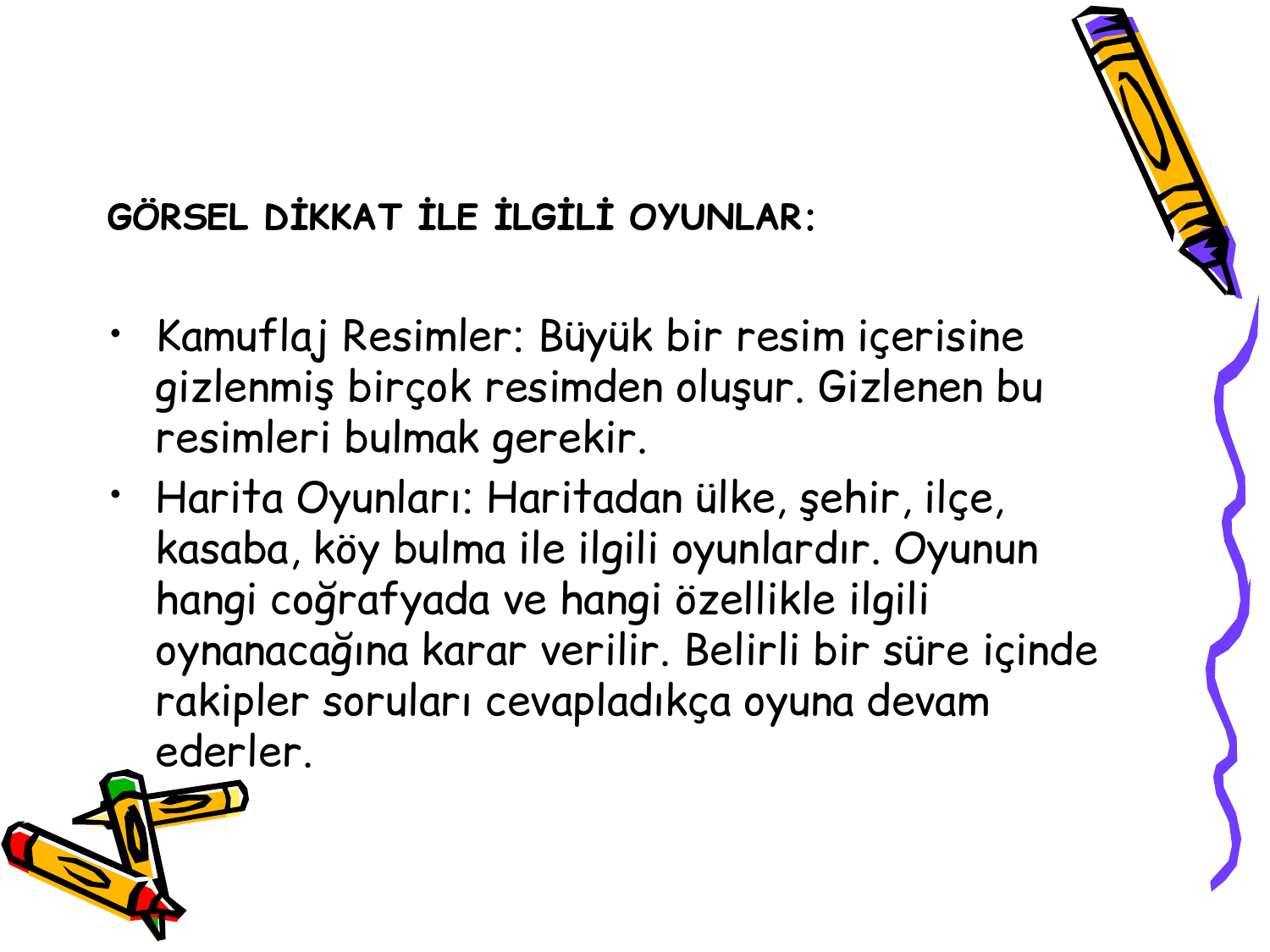

# GÖRSEL DİKKAT İLE İLGİLİ OYUNLAR:

Kamuflaj Resimler: Büyük bir resim içerisine gizlenmiş birçok resimden oluşur. Gizlenen bu resimleri bulmak gerekir.
Harita Oyunları: Haritadan ülke, şehir, ilçe, kasaba, köy bulma ile ilgili oyunlardır. Oyunun hangi coğrafyada ve hangi özellikle ilgili oynanacağına karar verilir. Belirli bir süre içinde rakipler soruları cevapladıkça oyuna devam ederler.